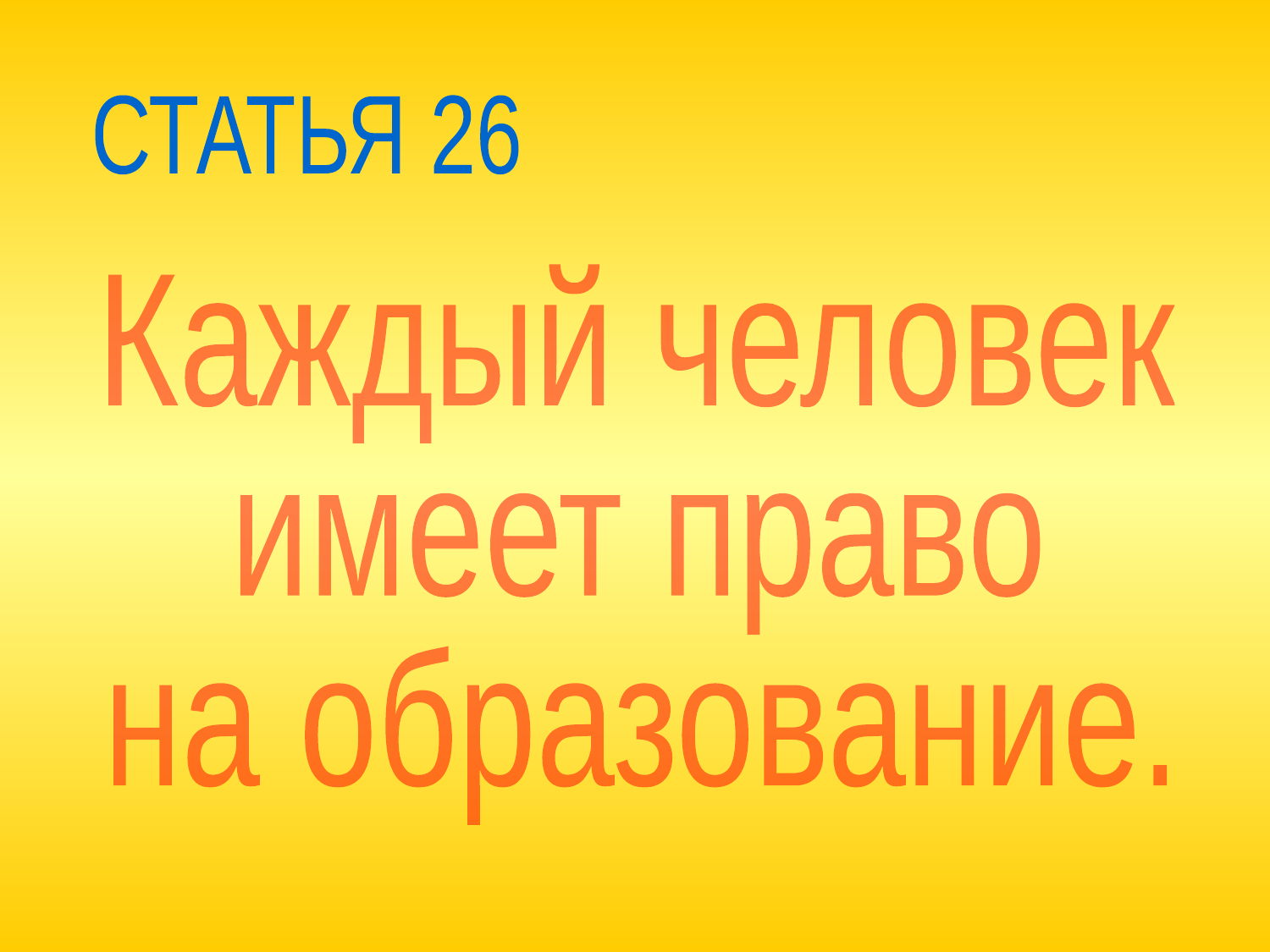

СТАТЬЯ 26
Каждый человек
имеет право
на образование.